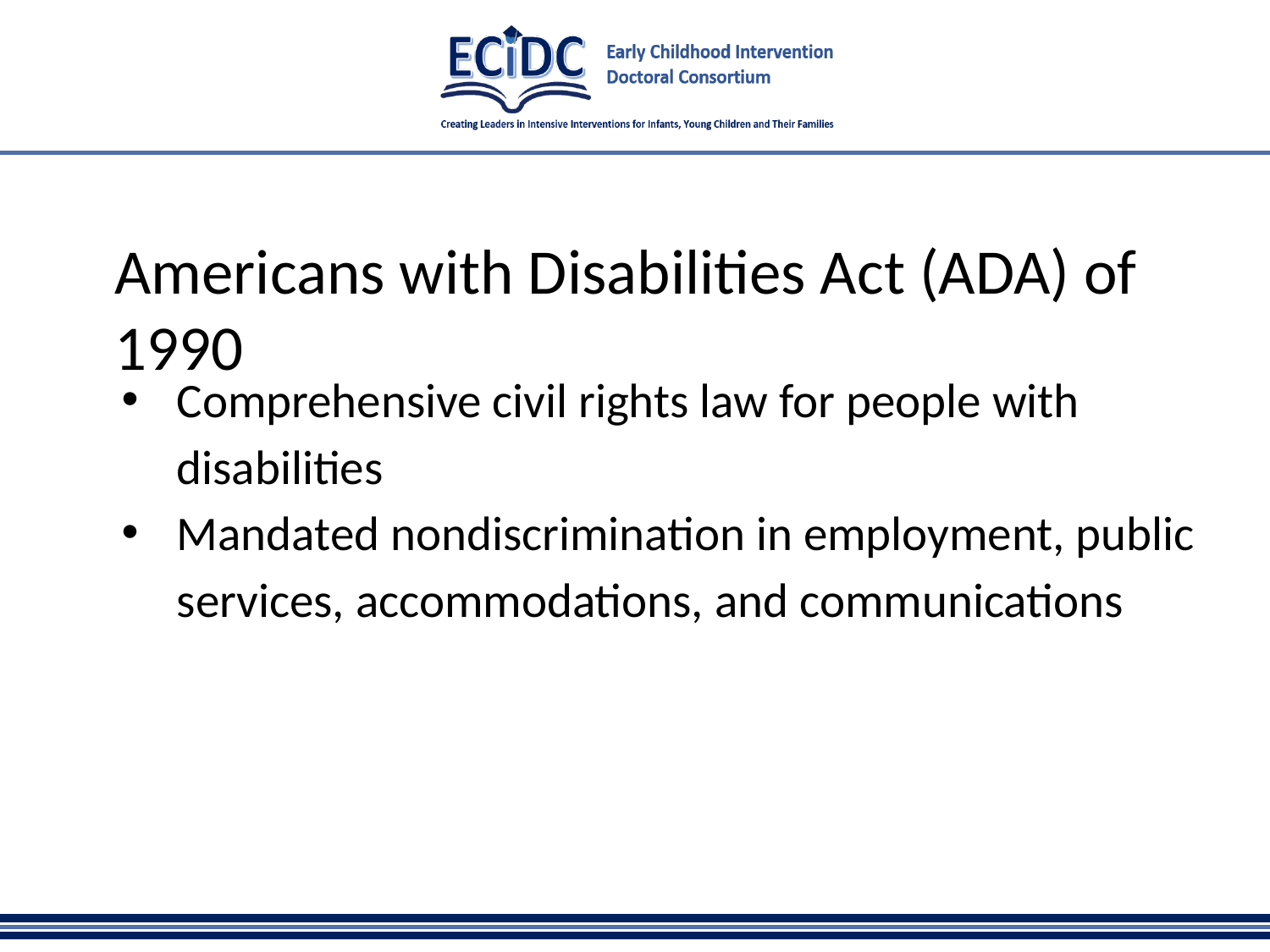

# Americans with Disabilities Act (ADA) of 1990
Comprehensive civil rights law for people with disabilities
Mandated nondiscrimination in employment, public services, accommodations, and communications